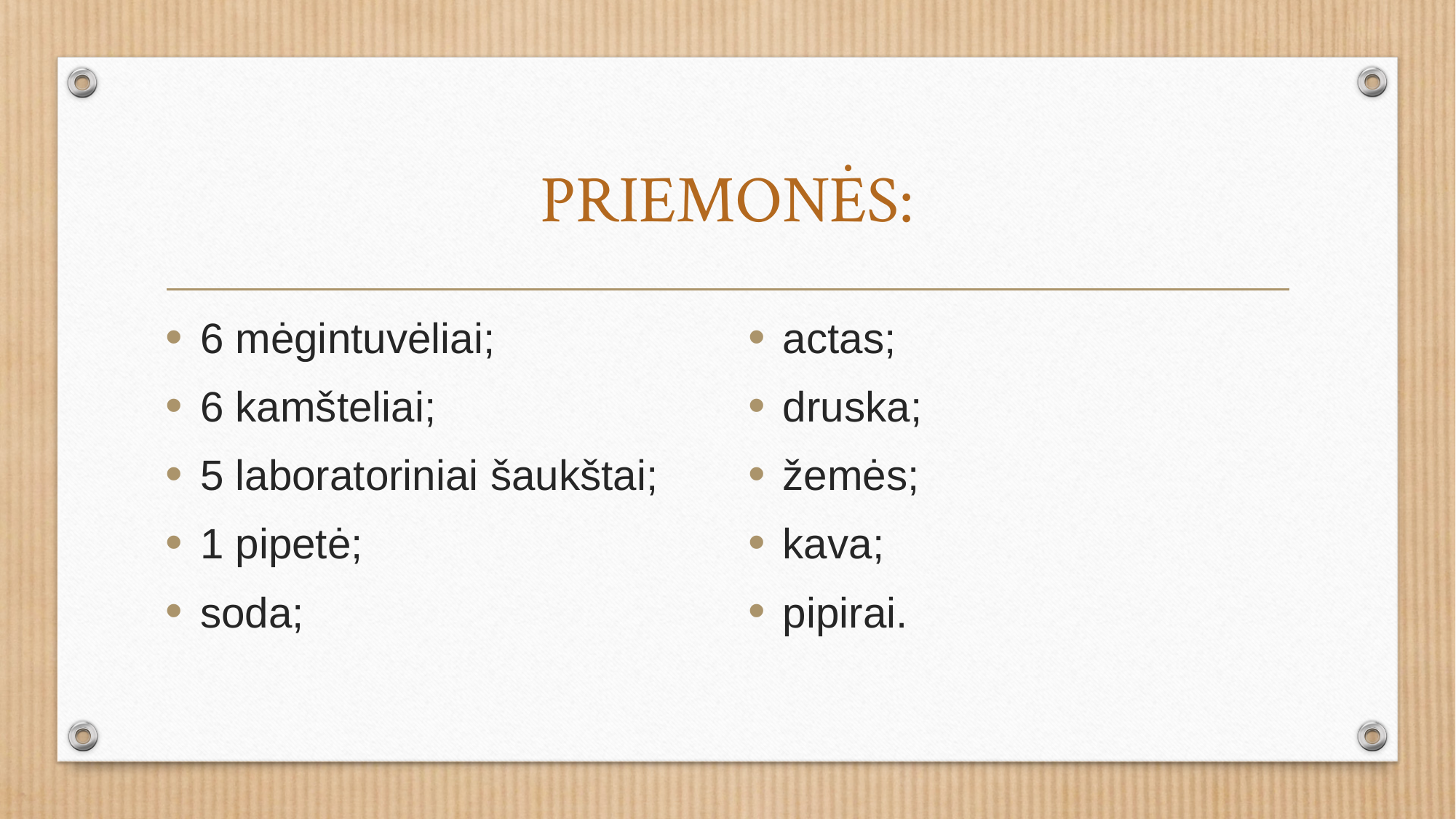

# PRIEMONĖS:
6 mėgintuvėliai;
6 kamšteliai;
5 laboratoriniai šaukštai;
1 pipetė;
soda;
actas;
druska;
žemės;
kava;
pipirai.